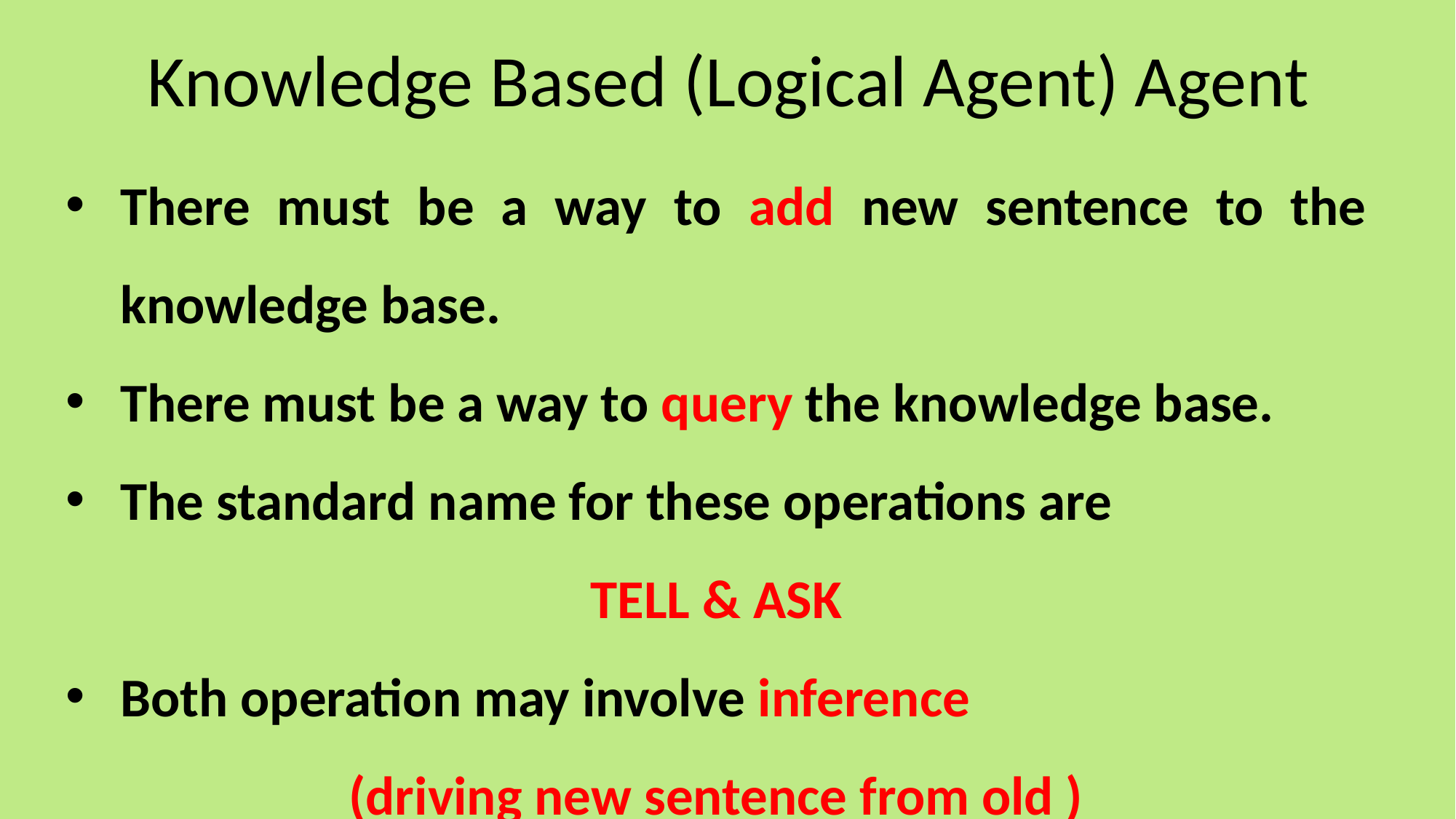

# Knowledge Based (Logical Agent) Agent
There must be a way to add new sentence to the knowledge base.
There must be a way to query the knowledge base.
The standard name for these operations are
TELL & ASK
Both operation may involve inference
(driving new sentence from old )